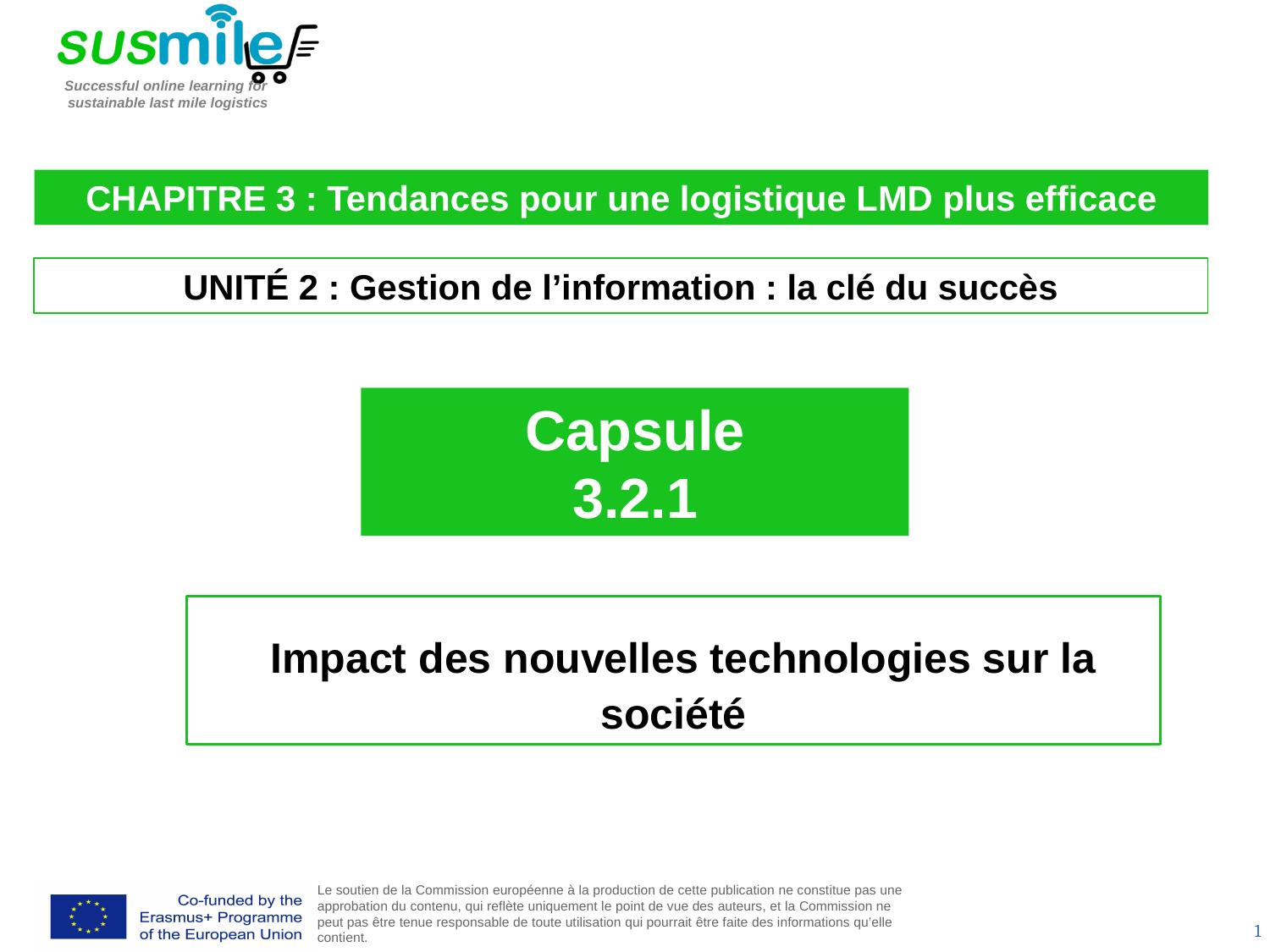

CHAPITRE 3 : Tendances pour une logistique LMD plus efficace
UNITÉ 2 : Gestion de l’information : la clé du succès
Capsule
3.2.1
 Impact des nouvelles technologies sur la société
1